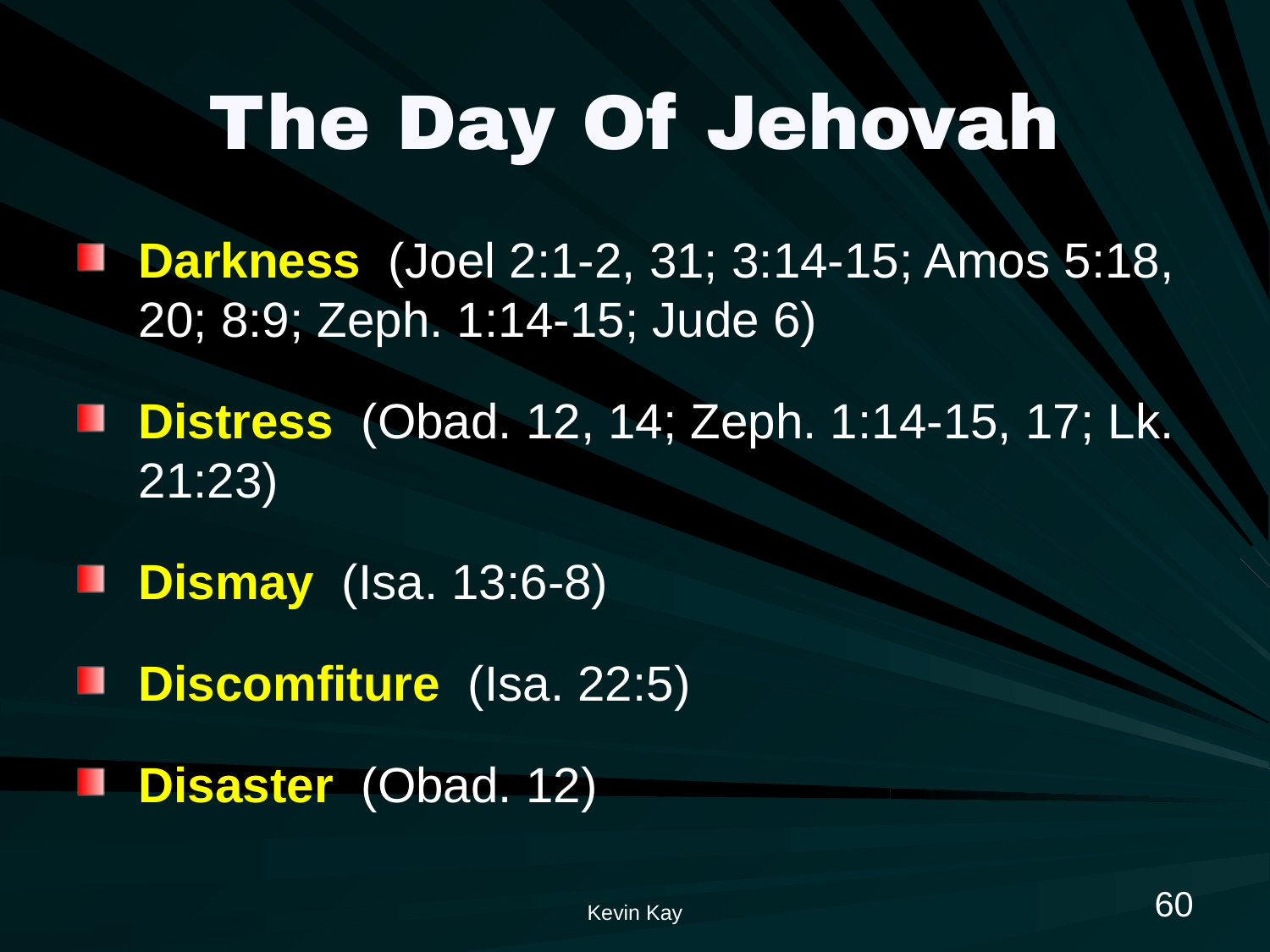

# The Day Of Jehovah
Darkness  (Joel 2:1-2, 31; 3:14-15; Amos 5:18, 20; 8:9; Zeph. 1:14-15; Jude 6)
Distress  (Obad. 12, 14; Zeph. 1:14-15, 17; Lk. 21:23)
Dismay  (Isa. 13:6-8)
Discomfiture  (Isa. 22:5)
Disaster  (Obad. 12)
60
Kevin Kay